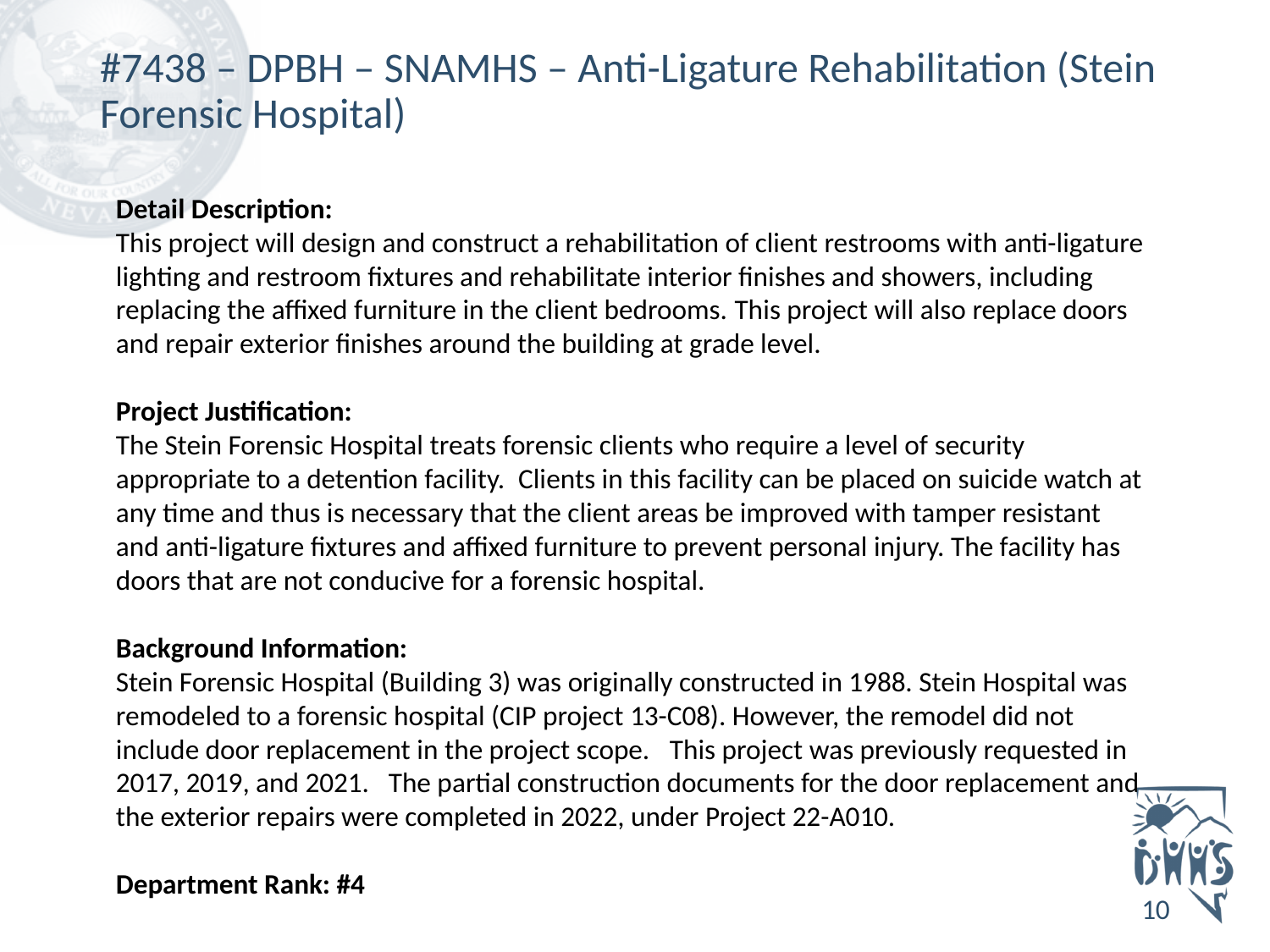

# #7438 – DPBH – SNAMHS – Anti-Ligature Rehabilitation (Stein Forensic Hospital)
Detail Description:
This project will design and construct a rehabilitation of client restrooms with anti-ligature lighting and restroom fixtures and rehabilitate interior finishes and showers, including replacing the affixed furniture in the client bedrooms. This project will also replace doors and repair exterior finishes around the building at grade level.

Project Justification:
The Stein Forensic Hospital treats forensic clients who require a level of security appropriate to a detention facility.  Clients in this facility can be placed on suicide watch at any time and thus is necessary that the client areas be improved with tamper resistant and anti-ligature fixtures and affixed furniture to prevent personal injury. The facility has doors that are not conducive for a forensic hospital.

Background Information:
Stein Forensic Hospital (Building 3) was originally constructed in 1988. Stein Hospital was remodeled to a forensic hospital (CIP project 13-C08). However, the remodel did not include door replacement in the project scope.   This project was previously requested in 2017, 2019, and 2021.   The partial construction documents for the door replacement and the exterior repairs were completed in 2022, under Project 22-A010.

Department Rank: #4
10